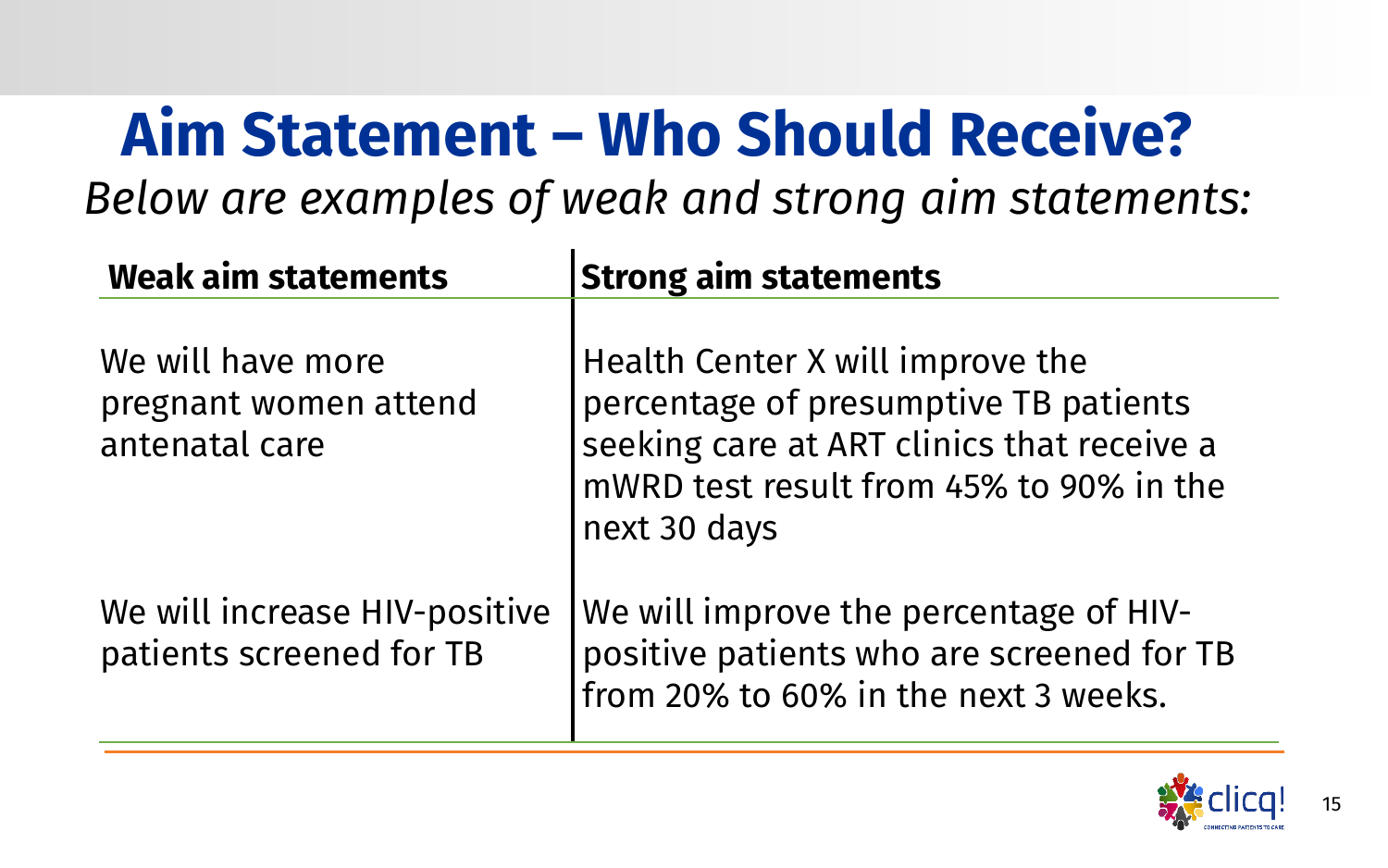

# Aim Statement – Who Should Receive?
Below are examples of weak and strong aim statements:
| Weak aim statements | Strong aim statements |
| --- | --- |
| We will have more pregnant women attend antenatal care | Health Center X will improve the  percentage of presumptive TB patients seeking care at ART clinics that receive a mWRD test result from 45% to 90% in the next 30 days |
| We will increase HIV-positive  patients screened for TB | We will improve the percentage of HIV- positive patients who are screened for TB  from 20% to 60% in the next 3 weeks. |
15